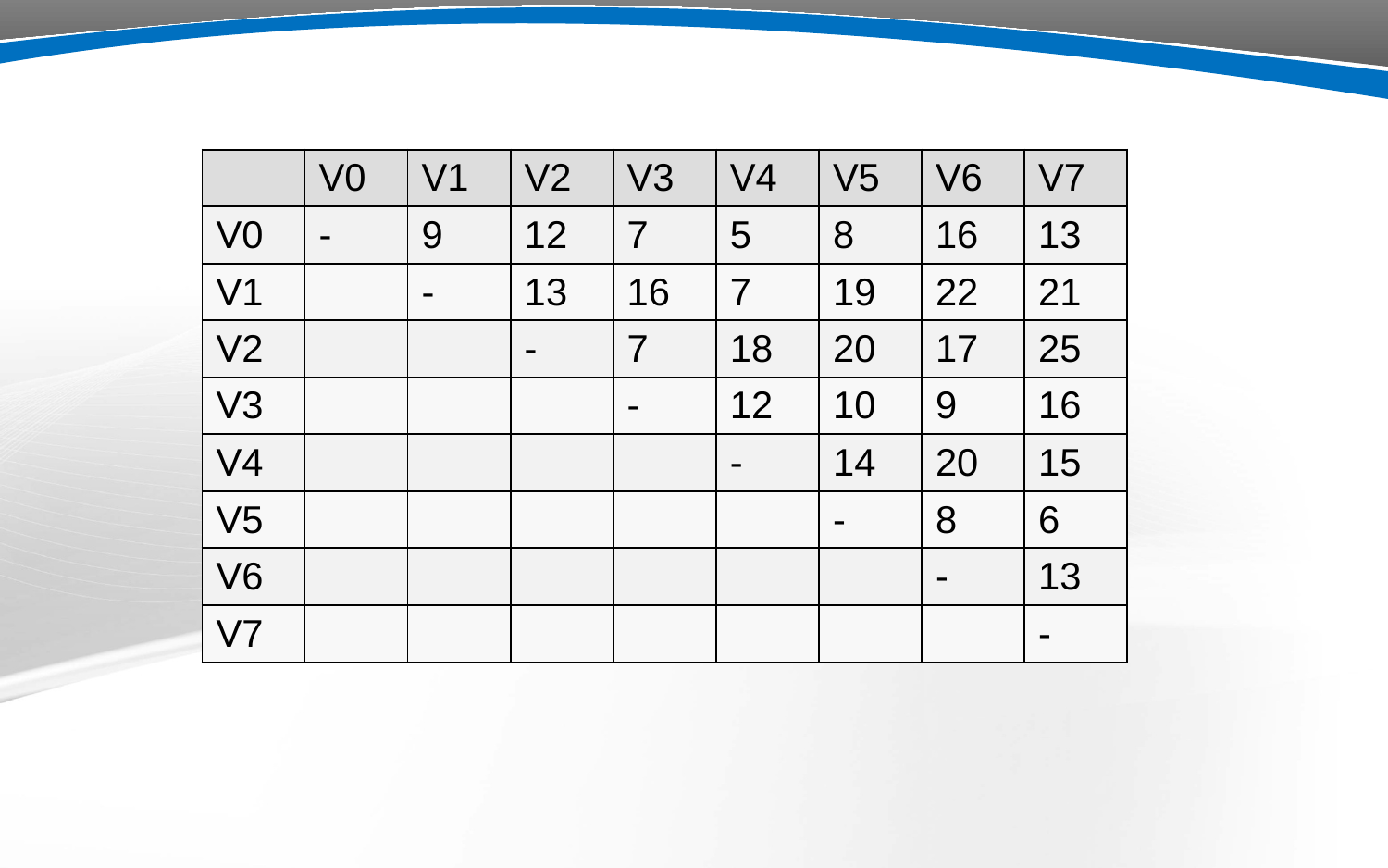

|  | V0 | V1 | V2 | V3 | V4 | V5 | V6 | V7 |
| --- | --- | --- | --- | --- | --- | --- | --- | --- |
| V0 | - | 9 | 12 | 7 | 5 | 8 | 16 | 13 |
| V1 |  | - | 13 | 16 | 7 | 19 | 22 | 21 |
| V2 |  |  | - | 7 | 18 | 20 | 17 | 25 |
| V3 |  |  |  | - | 12 | 10 | 9 | 16 |
| V4 |  |  |  |  | - | 14 | 20 | 15 |
| V5 |  |  |  |  |  | - | 8 | 6 |
| V6 |  |  |  |  |  |  | - | 13 |
| V7 |  |  |  |  |  |  |  | - |